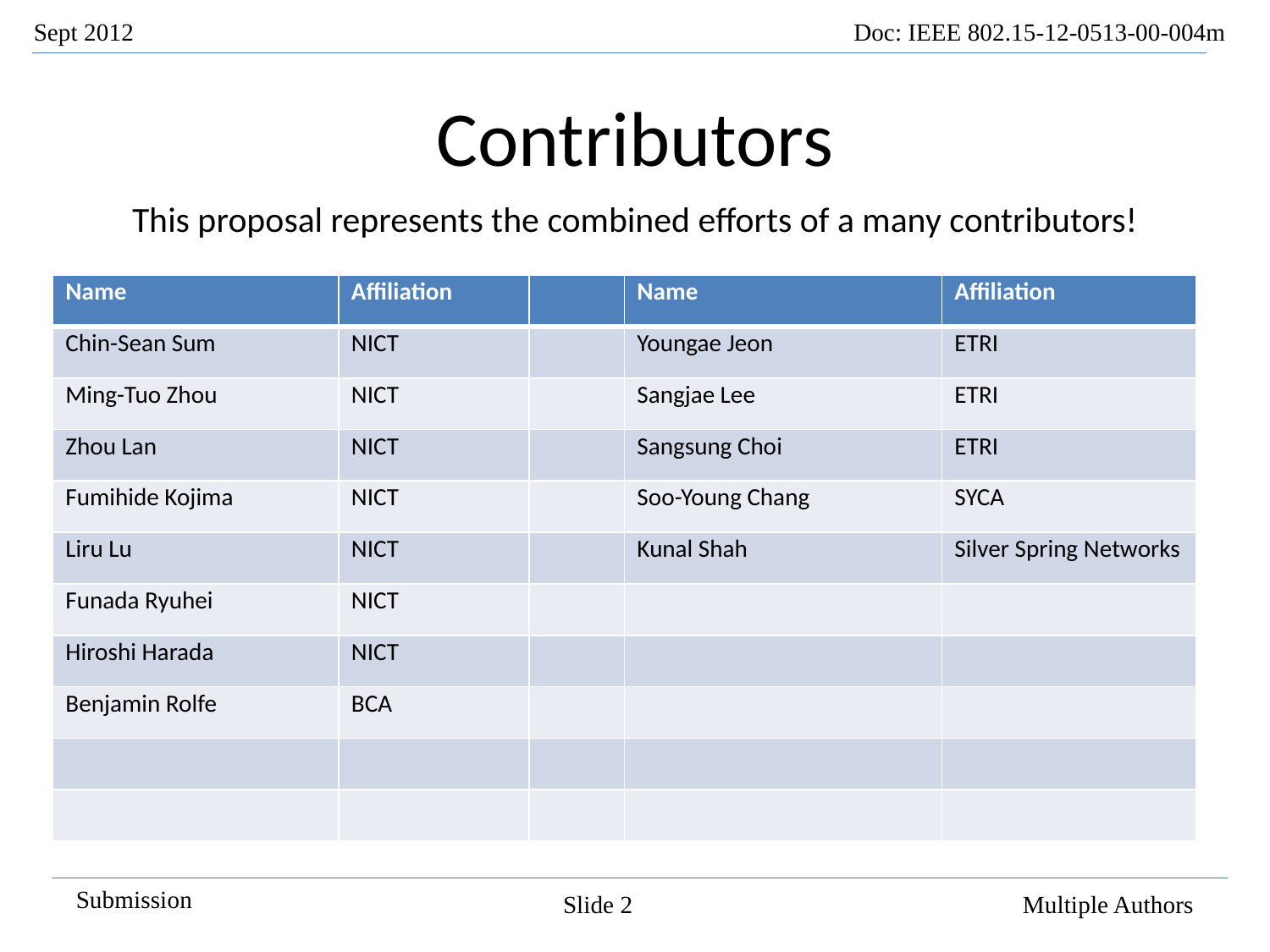

# Contributors
This proposal represents the combined efforts of a many contributors!
| Name | Affiliation |  | Name | Affiliation |
| --- | --- | --- | --- | --- |
| Chin-Sean Sum | NICT |  | Youngae Jeon | ETRI |
| Ming-Tuo Zhou | NICT |  | Sangjae Lee | ETRI |
| Zhou Lan | NICT |  | Sangsung Choi | ETRI |
| Fumihide Kojima | NICT |  | Soo-Young Chang | SYCA |
| Liru Lu | NICT |  | Kunal Shah | Silver Spring Networks |
| Funada Ryuhei | NICT |  |  |  |
| Hiroshi Harada | NICT |  |  |  |
| Benjamin Rolfe | BCA |  |  |  |
|  |  |  |  |  |
|  |  |  |  |  |
Slide 2
Multiple Authors